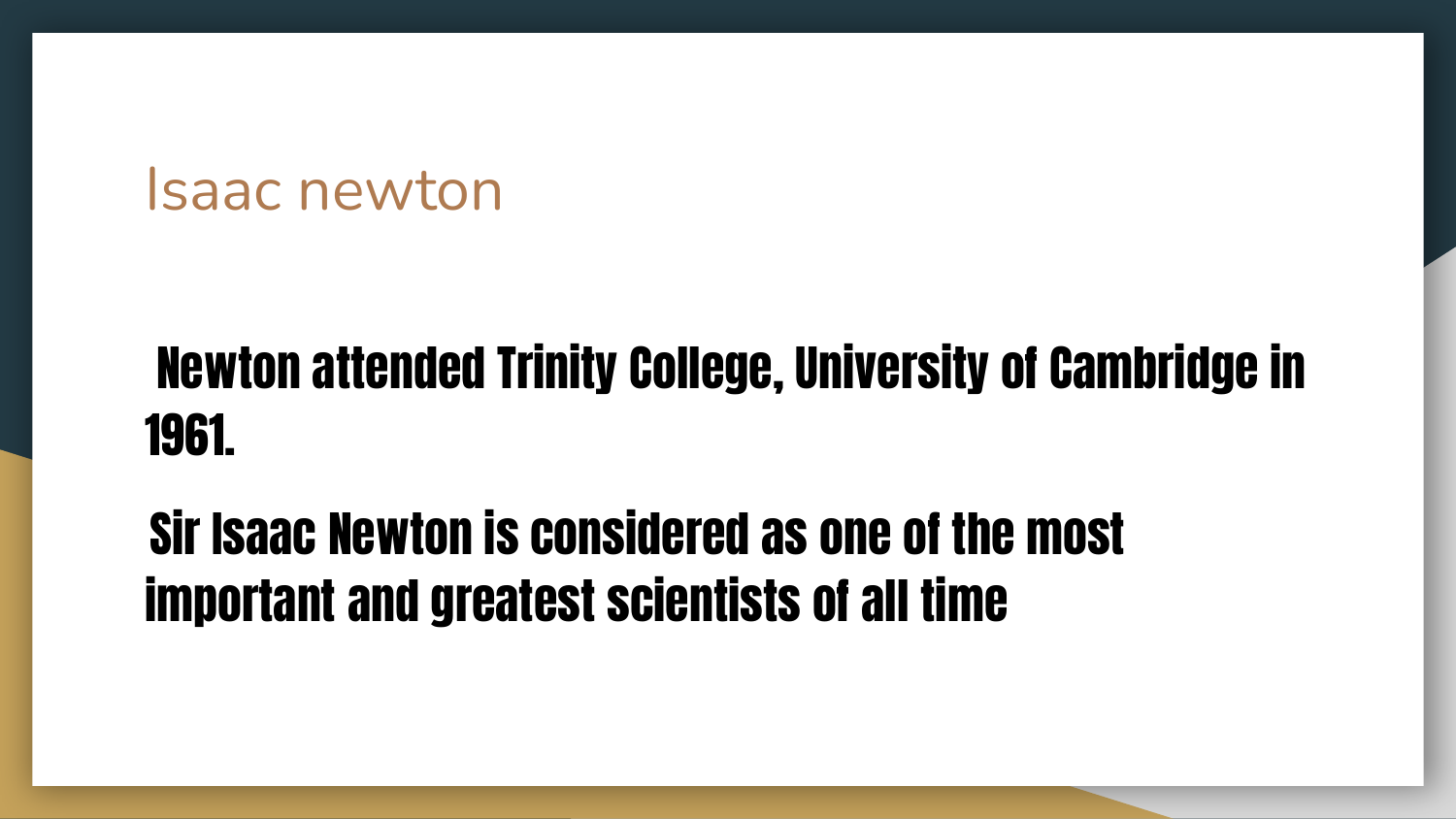

# Isaac newton
 Newton attended Trinity College, University of Cambridge in 1961.
 Sir Isaac Newton is considered as one of the most important and greatest scientists of all time